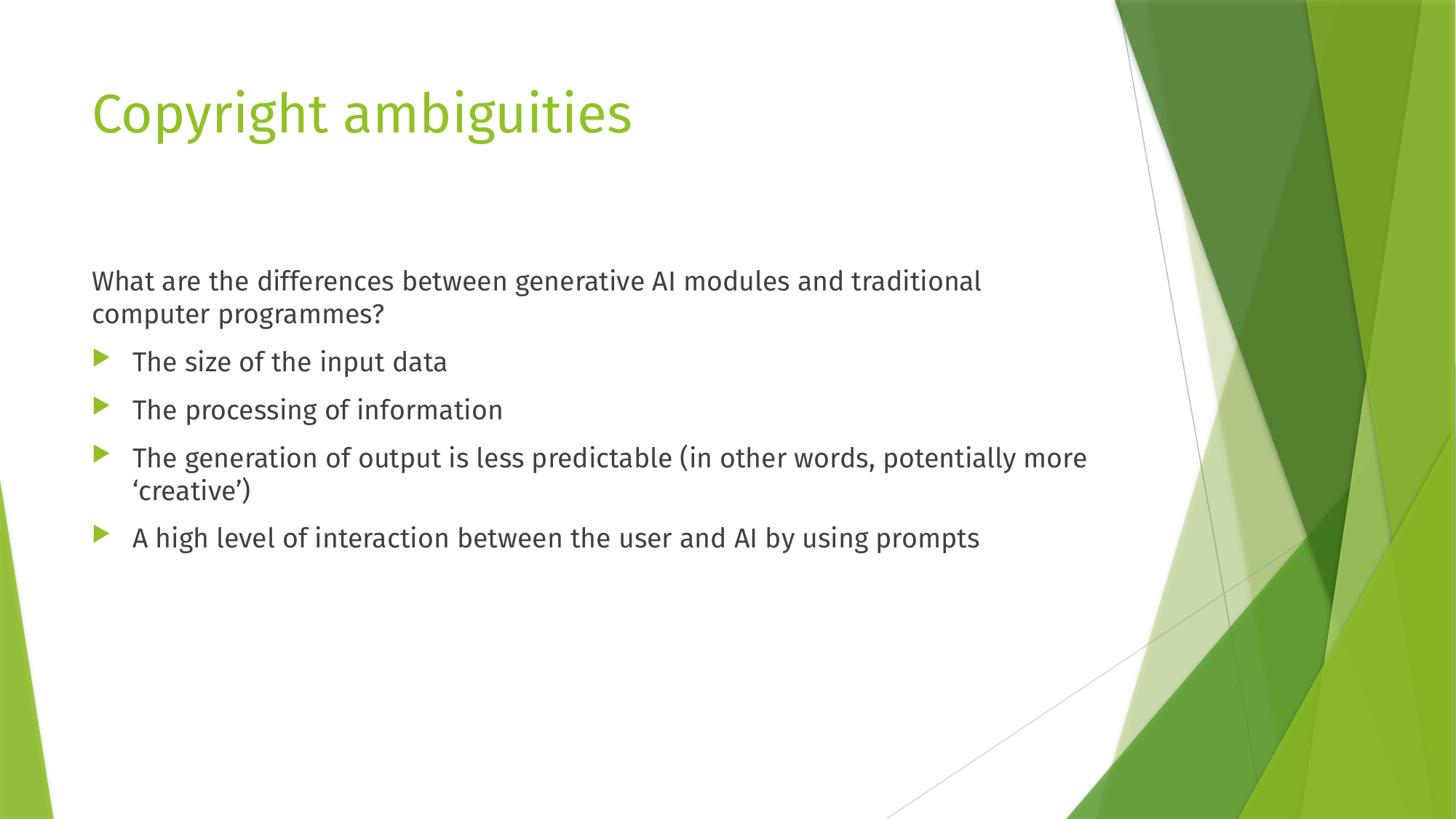

# Copyright ambiguities
What are the differences between generative AI modules and traditional computer programmes?
The size of the input data
The processing of information
The generation of output is less predictable (in other words, potentially more ‘creative’)
A high level of interaction between the user and AI by using prompts